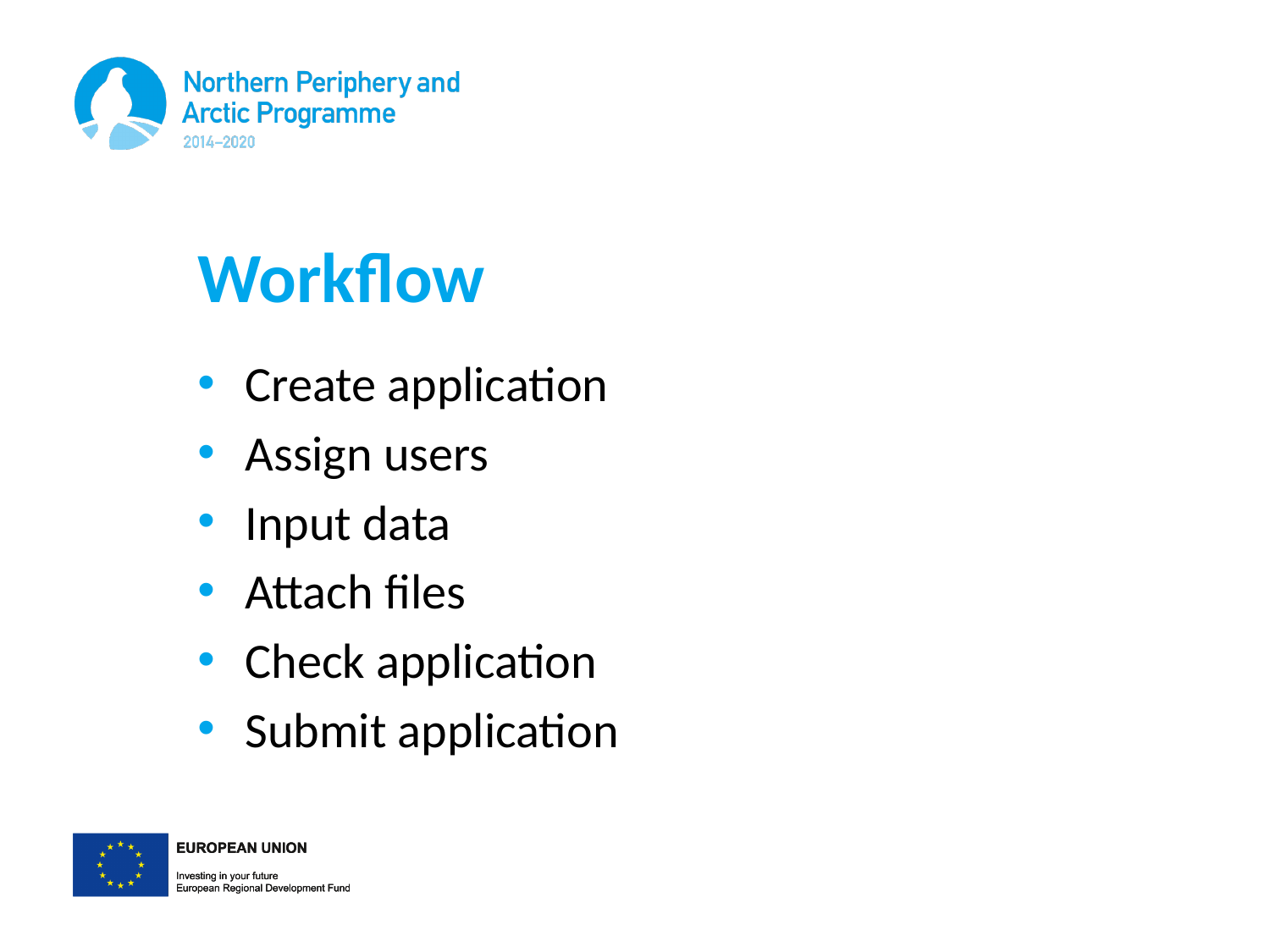

# Workflow
Create application
Assign users
Input data
Attach files
Check application
Submit application